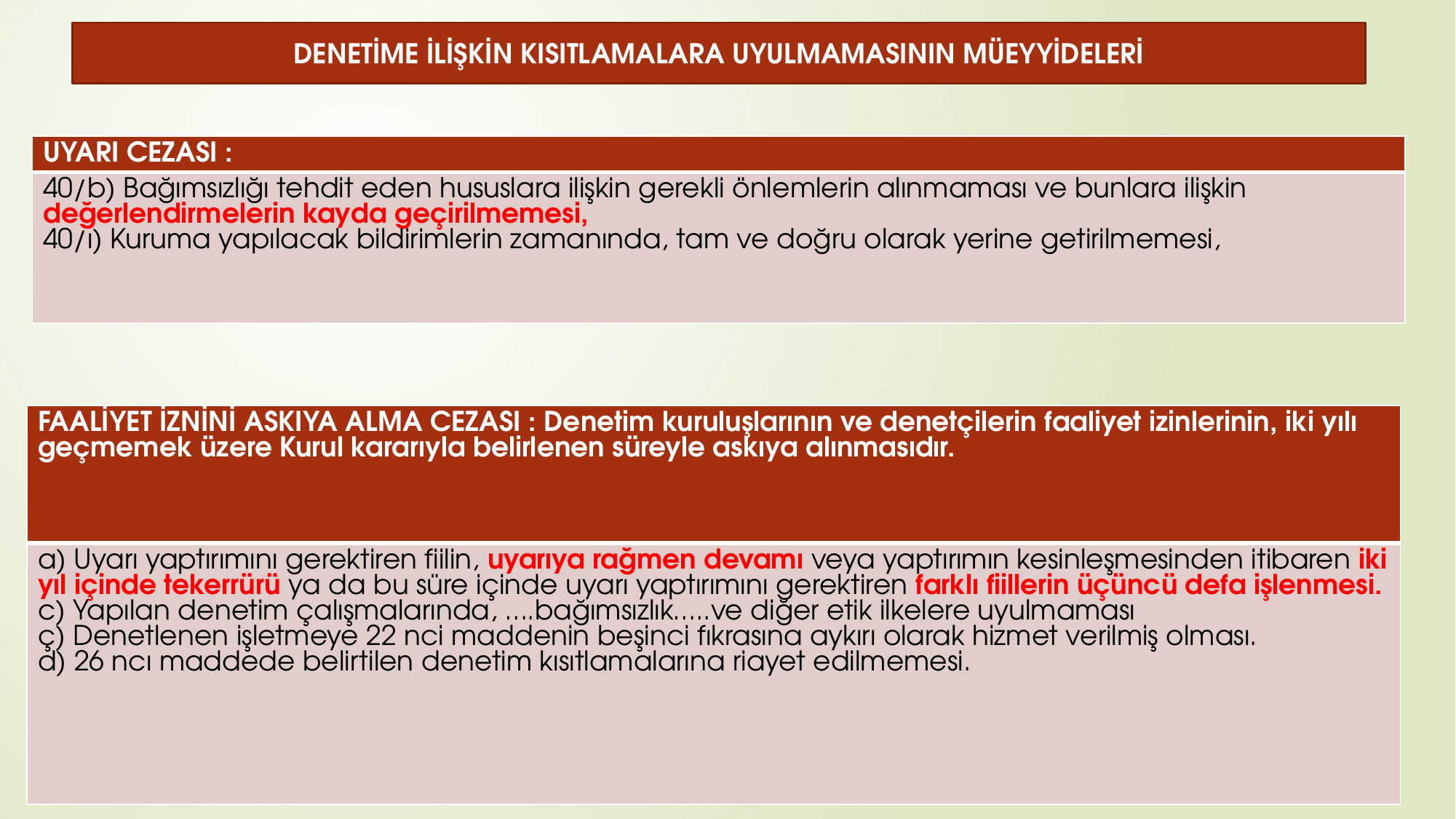

DENETİME İLİŞKİN KISITLAMALARA UYULMAMASININ MÜEYYİDELERİ
| UYARI CEZASI : |
| --- |
| 40/b) Bağımsızlığı tehdit eden hususlara ilişkin gerekli önlemlerin alınmaması ve bunlara ilişkin değerlendirmelerin kayda geçirilmemesi, 40/ı) Kuruma yapılacak bildirimlerin zamanında, tam ve doğru olarak yerine getirilmemesi, |
| FAALİYET İZNİNİ ASKIYA ALMA CEZASI : Denetim kuruluşlarının ve denetçilerin faaliyet izinlerinin, iki yılı geçmemek üzere Kurul kararıyla belirlenen süreyle askıya alınmasıdır. |
| --- |
| a) Uyarı yaptırımını gerektiren fiilin, uyarıya rağmen devamı veya yaptırımın kesinleşmesinden itibaren iki yıl içinde tekerrürü ya da bu süre içinde uyarı yaptırımını gerektiren farklı fiillerin üçüncü defa işlenmesi. c) Yapılan denetim çalışmalarında, ….bağımsızlık…..ve diğer etik ilkelere uyulmaması ç) Denetlenen işletmeye 22 nci maddenin beşinci fıkrasına aykırı olarak hizmet verilmiş olması. d) 26 ncı maddede belirtilen denetim kısıtlamalarına riayet edilmemesi. |